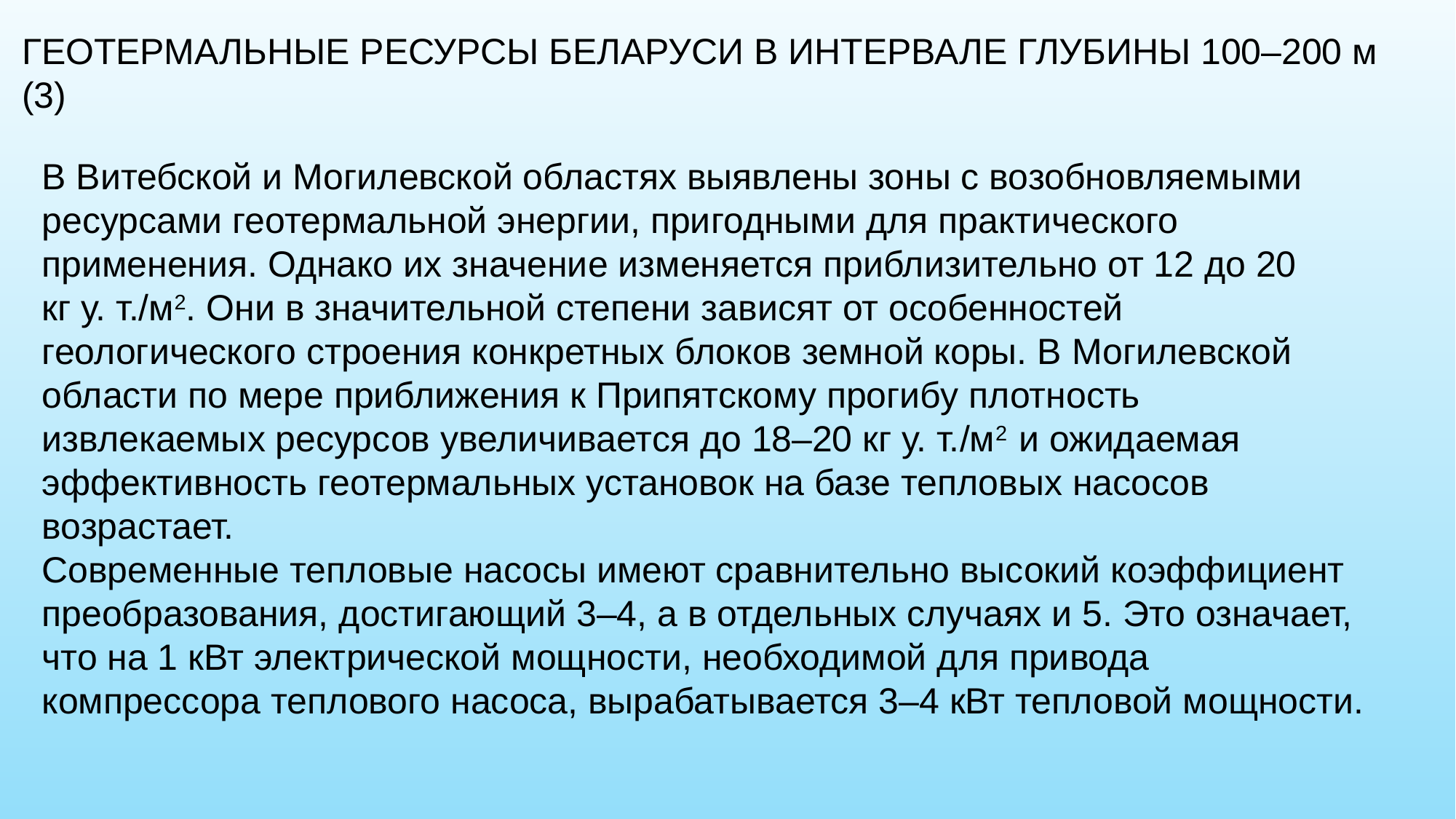

ГЕОТЕРМАЛЬНЫЕ РЕСУРСЫ БЕЛАРУСИ В ИНТЕРВАЛЕ ГЛУБИНЫ 100–200 м (3)
В Витебской и Могилевской областях выявлены зоны с возобновляемыми ресурсами геотермальной энергии, пригодными для практического применения. Однако их значение изменяется приблизительно от 12 до 20
кг у. т./м2. Они в значительной степени зависят от особенностей геологического строения конкретных блоков земной коры. В Могилевской области по мере приближения к Припятскому прогибу плотность извлекаемых ресурсов увеличивается до 18–20 кг у. т./м2  и ожидаемая эффективность геотермальных установок на базе тепловых насосов возрастает.
Современные тепловые насосы имеют сравнительно высокий коэффициент преобразования, достигающий 3–4, а в отдельных случаях и 5. Это означает, что на 1 кВт электрической мощности, необходимой для привода компрессора теплового насоса, вырабатывается 3–4 кВт тепловой мощности.